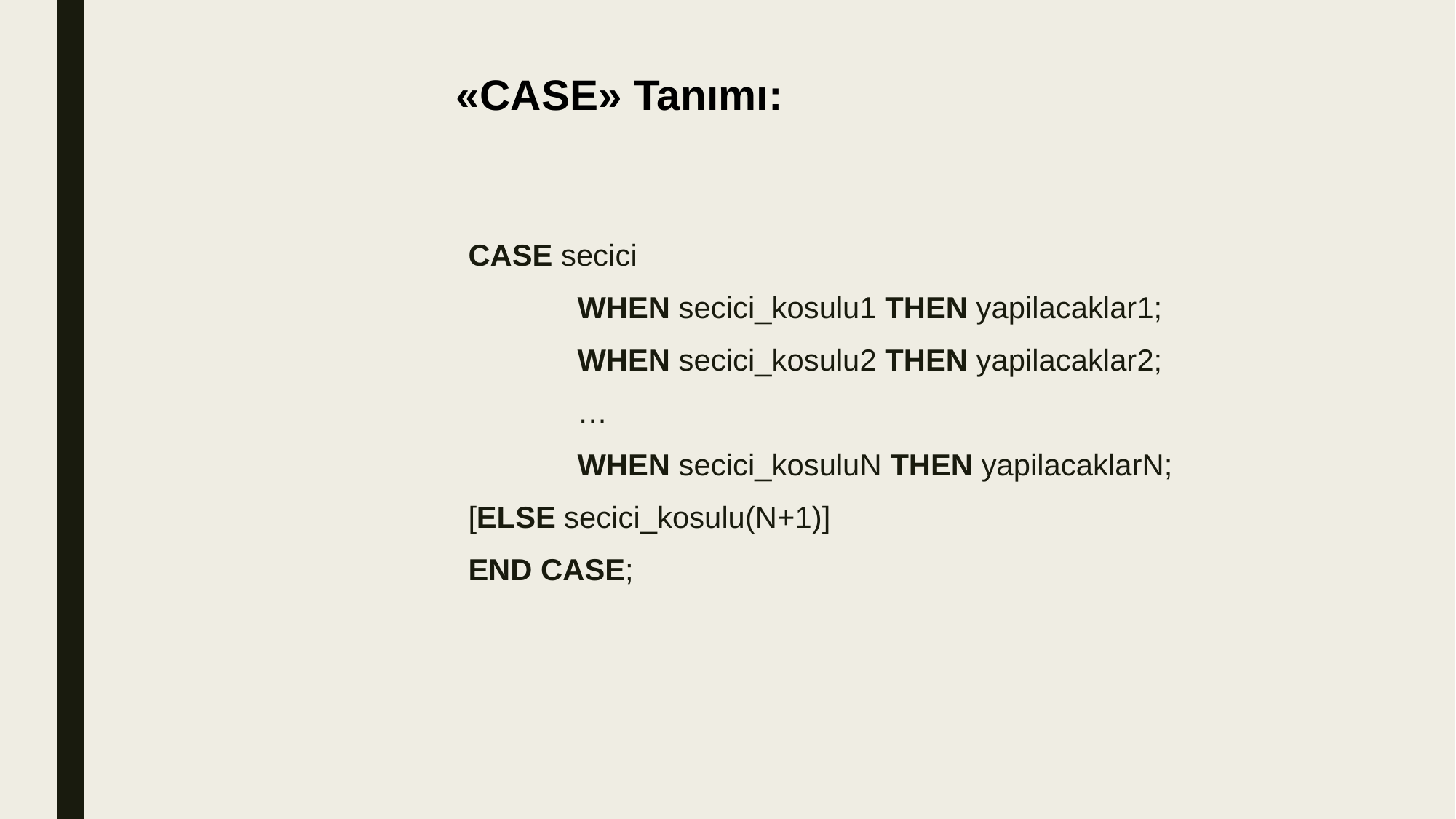

# «CASE» Tanımı:
CASE secici
	WHEN secici_kosulu1 THEN yapilacaklar1;
	WHEN secici_kosulu2 THEN yapilacaklar2;
	…
	WHEN secici_kosuluN THEN yapilacaklarN;
[ELSE secici_kosulu(N+1)]
END CASE;